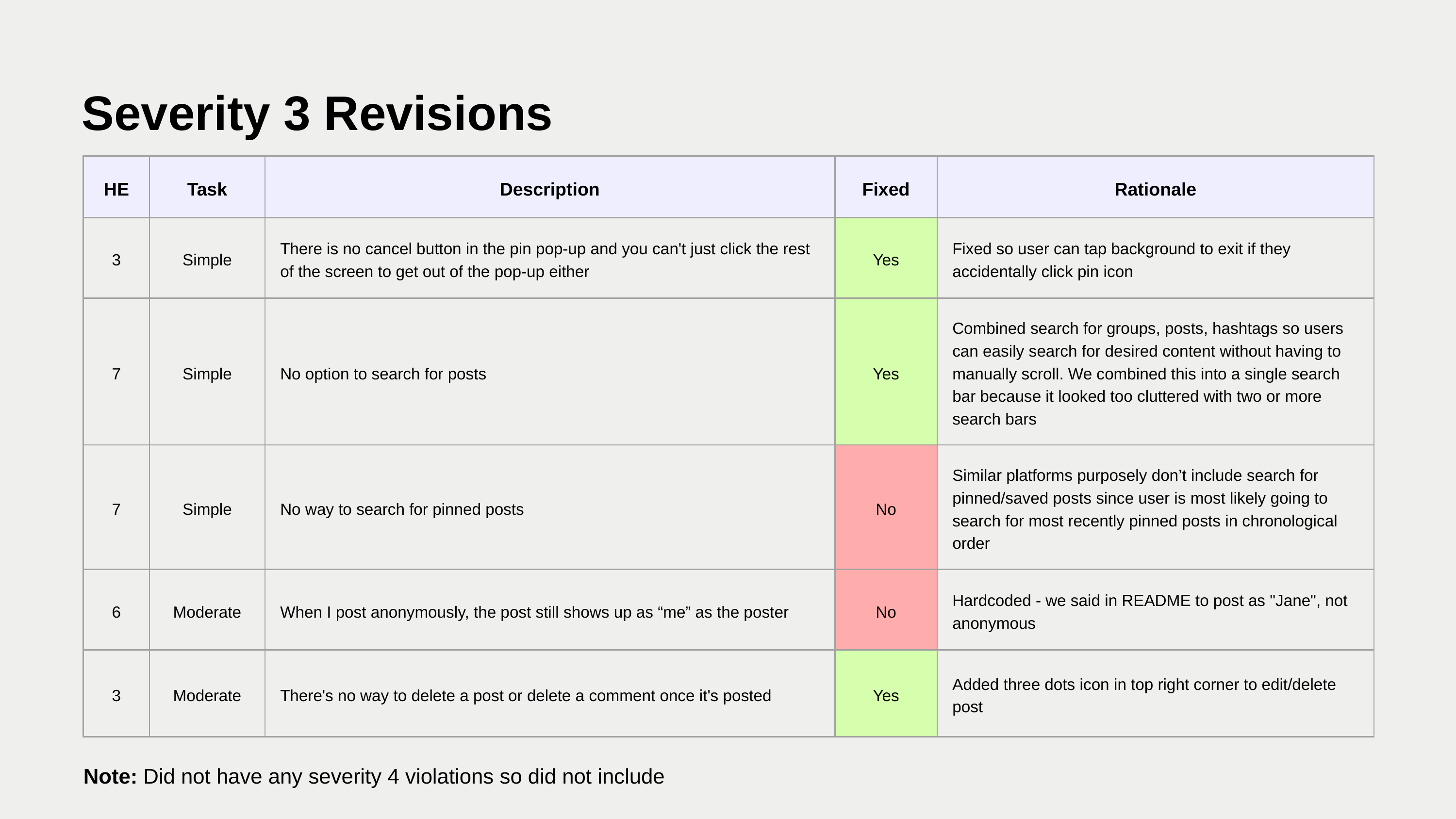

Severity 3 Revisions
| HE | Task | Description | Fixed | Rationale |
| --- | --- | --- | --- | --- |
| 3 | Simple | There is no cancel button in the pin pop-up and you can't just click the rest of the screen to get out of the pop-up either | Yes | Fixed so user can tap background to exit if they accidentally click pin icon |
| 7 | Simple | No option to search for posts | Yes | Combined search for groups, posts, hashtags so users can easily search for desired content without having to manually scroll. We combined this into a single search bar because it looked too cluttered with two or more search bars |
| 7 | Simple | No way to search for pinned posts | No | Similar platforms purposely don’t include search for pinned/saved posts since user is most likely going to search for most recently pinned posts in chronological order |
| 6 | Moderate | When I post anonymously, the post still shows up as “me” as the poster | No | Hardcoded - we said in README to post as "Jane", not anonymous |
| 3 | Moderate | There's no way to delete a post or delete a comment once it's posted | Yes | Added three dots icon in top right corner to edit/delete post |
Note: Did not have any severity 4 violations so did not include